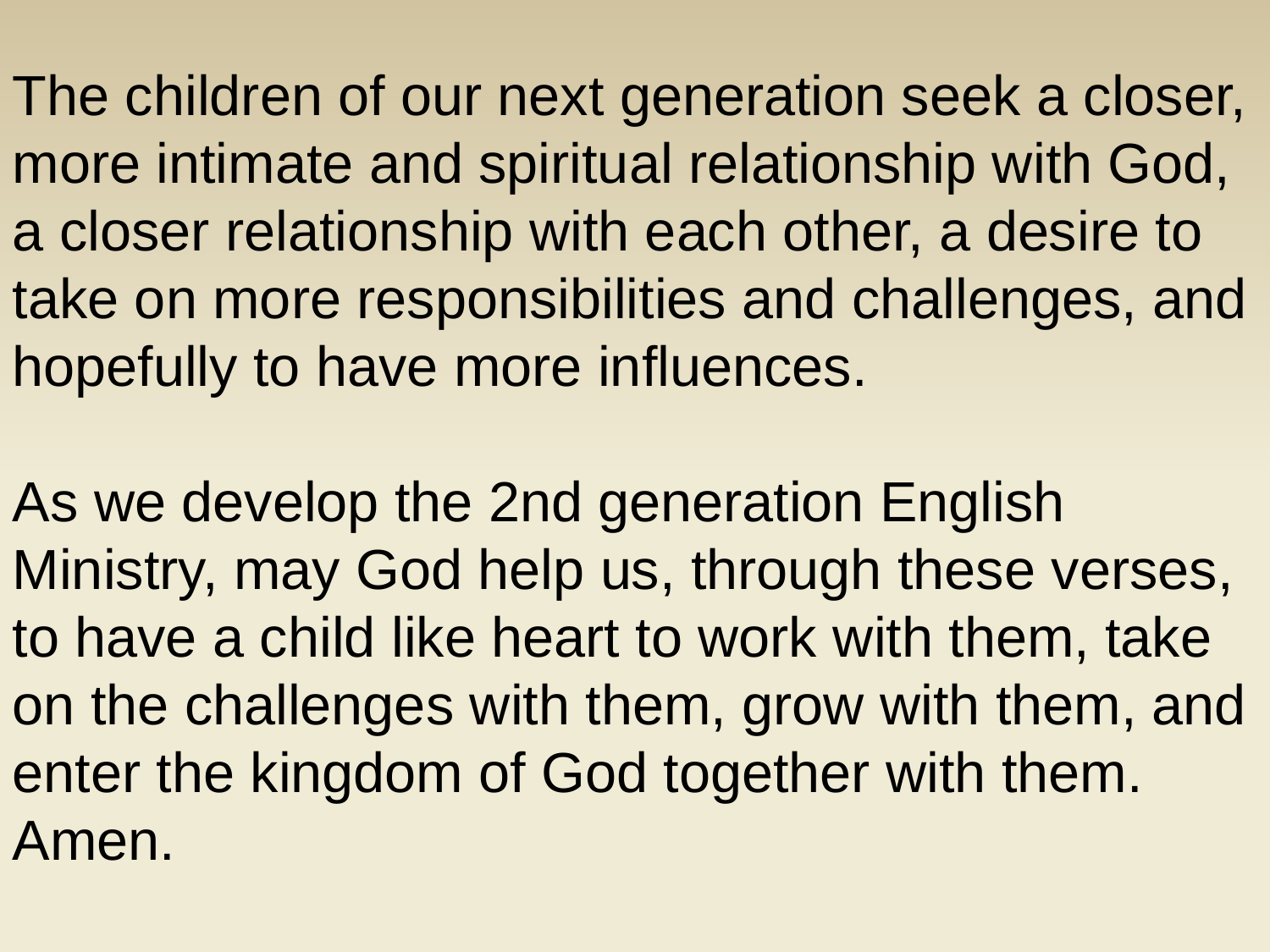

The children of our next generation seek a closer, more intimate and spiritual relationship with God, a closer relationship with each other, a desire to take on more responsibilities and challenges, and hopefully to have more influences.

As we develop the 2nd generation English Ministry, may God help us, through these verses, to have a child like heart to work with them, take on the challenges with them, grow with them, and enter the kingdom of God together with them. Amen.